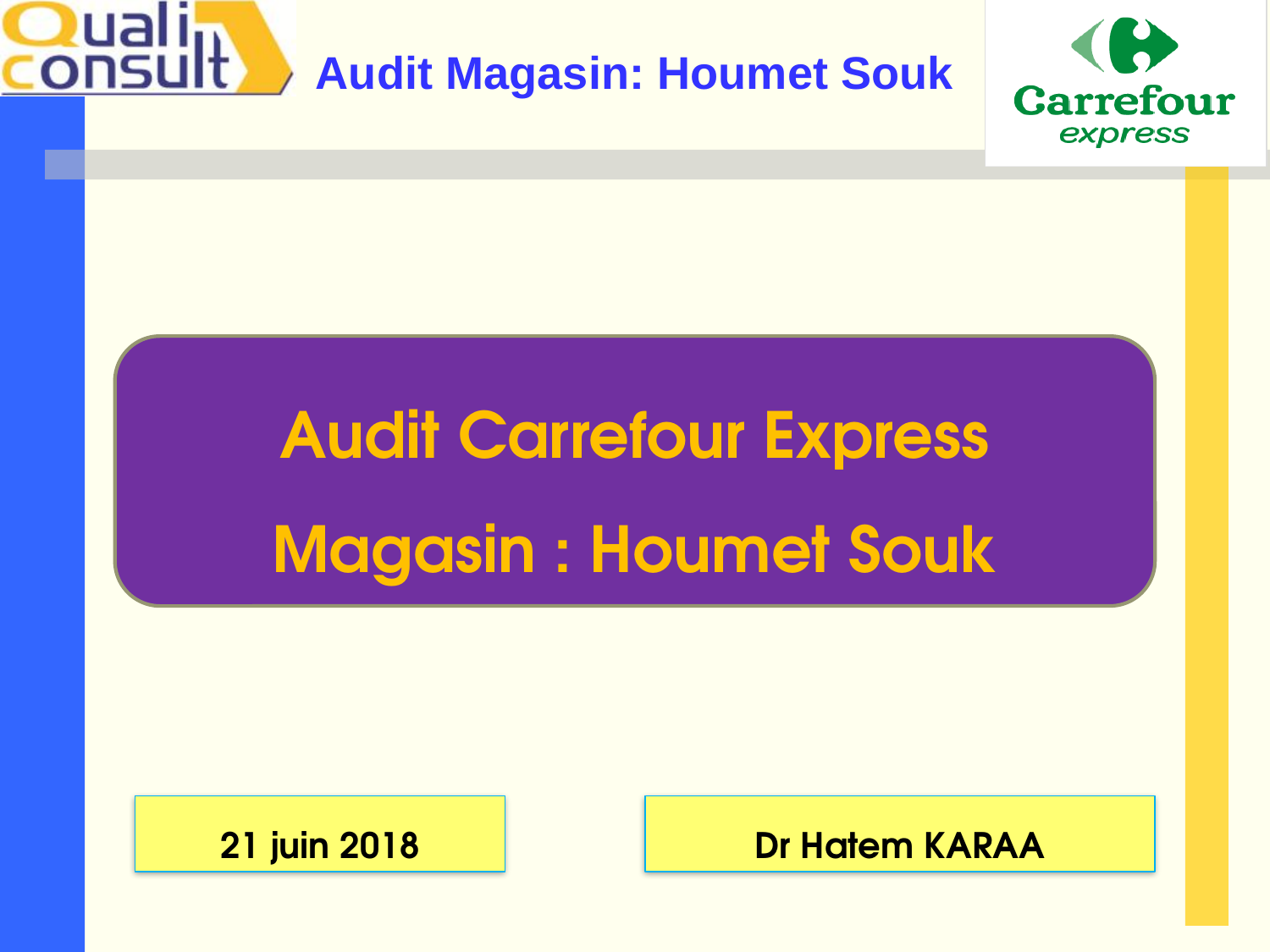

Audit Carrefour Express
Magasin : Houmet Souk
21 juin 2018
Dr Hatem KARAA